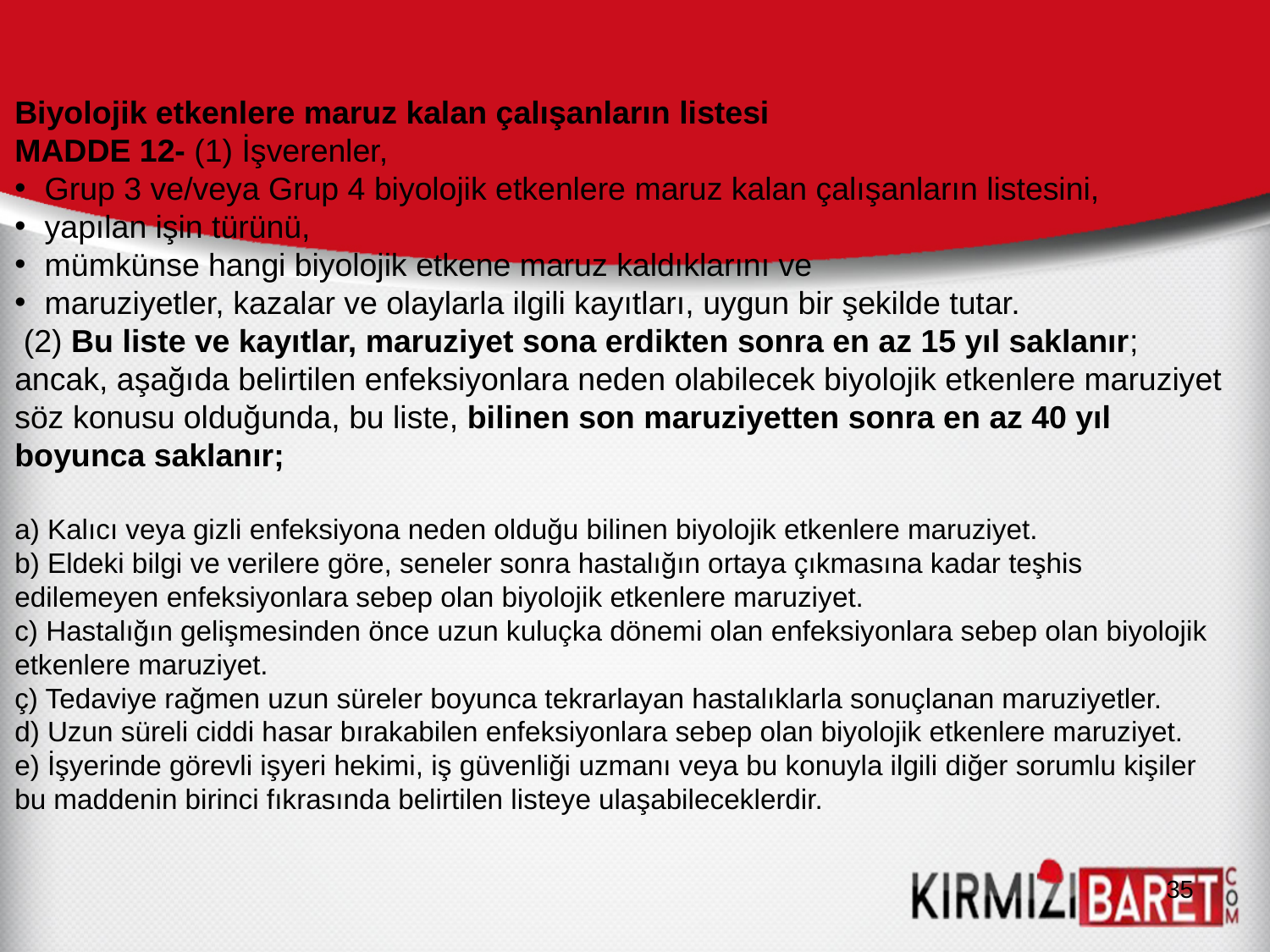

Biyolojik etkenlere maruz kalan çalışanların listesi
MADDE 12- (1) İşverenler,
Grup 3 ve/veya Grup 4 biyolojik etkenlere maruz kalan çalışanların listesini,
yapılan işin türünü,
mümkünse hangi biyolojik etkene maruz kaldıklarını ve
maruziyetler, kazalar ve olaylarla ilgili kayıtları, uygun bir şekilde tutar.
 (2) Bu liste ve kayıtlar, maruziyet sona erdikten sonra en az 15 yıl saklanır; ancak, aşağıda belirtilen enfeksiyonlara neden olabilecek biyolojik etkenlere maruziyet söz konusu olduğunda, bu liste, bilinen son maruziyetten sonra en az 40 yıl boyunca saklanır;

a) Kalıcı veya gizli enfeksiyona neden olduğu bilinen biyolojik etkenlere maruziyet.
b) Eldeki bilgi ve verilere göre, seneler sonra hastalığın ortaya çıkmasına kadar teşhis edilemeyen enfeksiyonlara sebep olan biyolojik etkenlere maruziyet.
c) Hastalığın gelişmesinden önce uzun kuluçka dönemi olan enfeksiyonlara sebep olan biyolojik etkenlere maruziyet.
ç) Tedaviye rağmen uzun süreler boyunca tekrarlayan hastalıklarla sonuçlanan maruziyetler.
d) Uzun süreli ciddi hasar bırakabilen enfeksiyonlara sebep olan biyolojik etkenlere maruziyet.
e) İşyerinde görevli işyeri hekimi, iş güvenliği uzmanı veya bu konuyla ilgili diğer sorumlu kişiler bu maddenin birinci fıkrasında belirtilen listeye ulaşabileceklerdir.
35